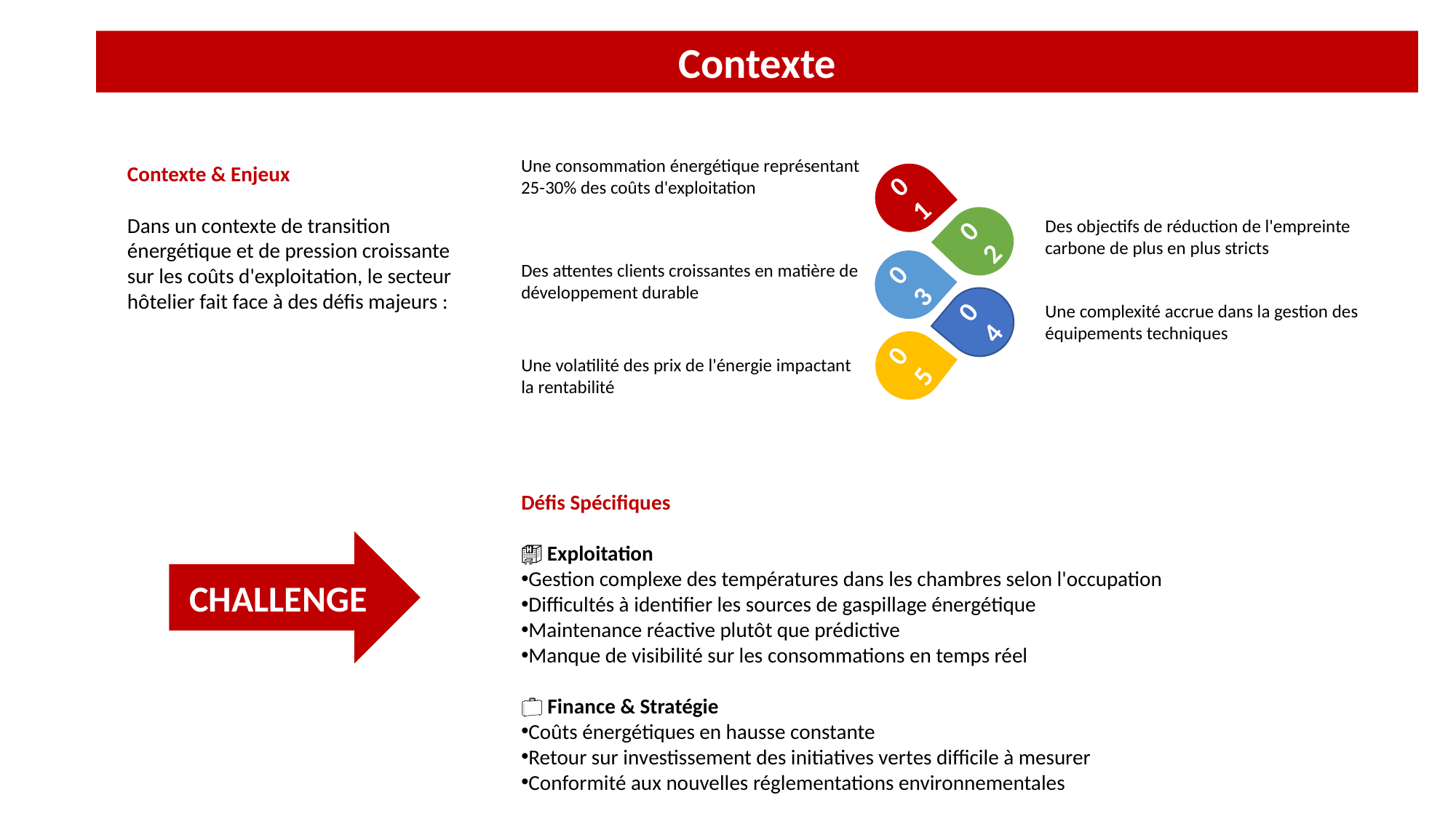

Contexte
Une consommation énergétique représentant 25-30% des coûts d'exploitation
Contexte & Enjeux

Dans un contexte de transition énergétique et de pression croissante sur les coûts d'exploitation, le secteur hôtelier fait face à des défis majeurs :

01
02
Des objectifs de réduction de l'empreinte carbone de plus en plus stricts
03
Des attentes clients croissantes en matière de développement durable
04
Une complexité accrue dans la gestion des équipements techniques
05
Une volatilité des prix de l'énergie impactant la rentabilité
Défis Spécifiques

🏨 Exploitation
Gestion complexe des températures dans les chambres selon l'occupation
Difficultés à identifier les sources de gaspillage énergétique
Maintenance réactive plutôt que prédictive
Manque de visibilité sur les consommations en temps réel

💼 Finance & Stratégie
Coûts énergétiques en hausse constante
Retour sur investissement des initiatives vertes difficile à mesurer
Conformité aux nouvelles réglementations environnementales
CHALLENGE